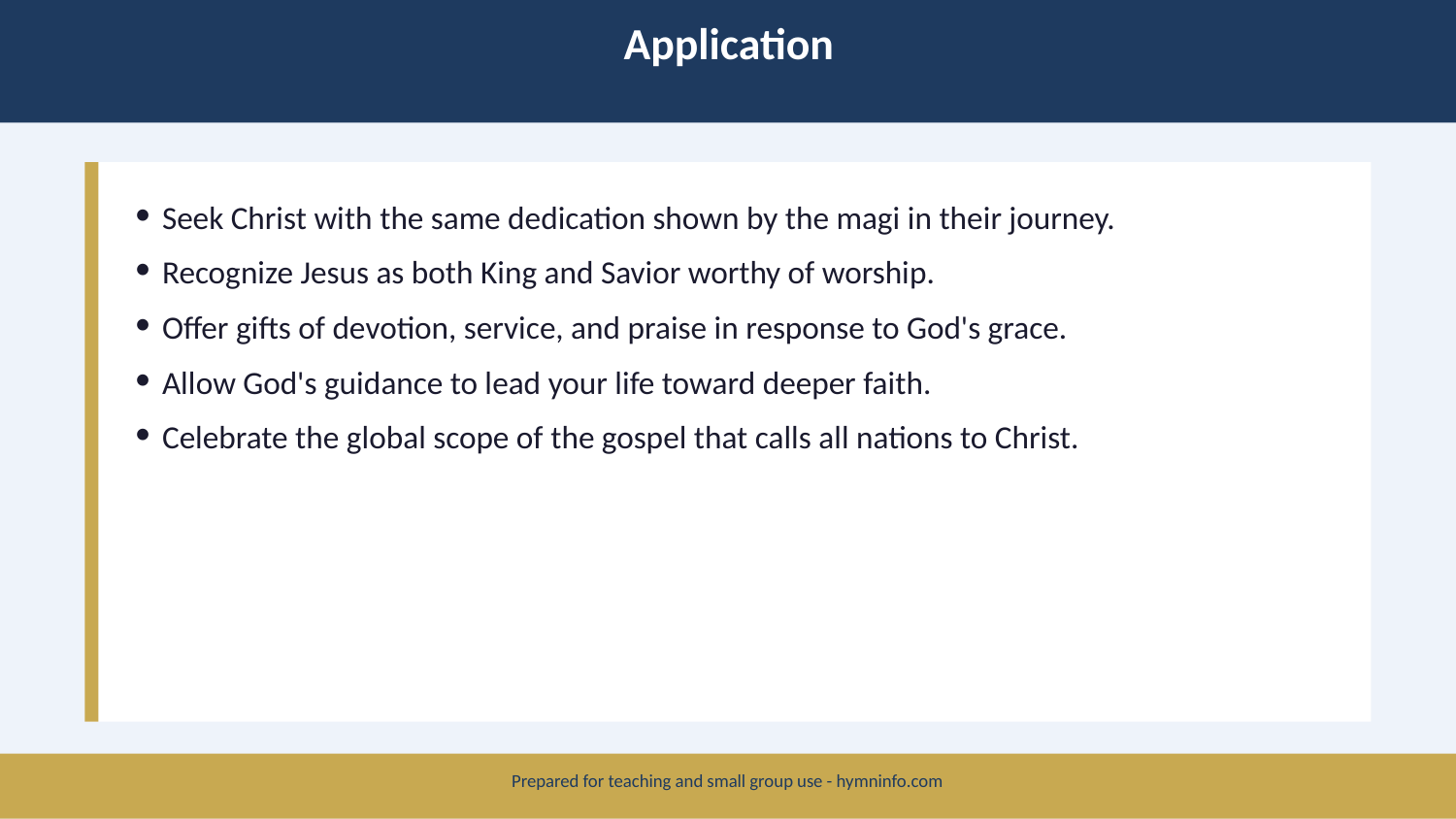

Application

Seek Christ with the same dedication shown by the magi in their journey.
Recognize Jesus as both King and Savior worthy of worship.
Offer gifts of devotion, service, and praise in response to God's grace.
Allow God's guidance to lead your life toward deeper faith.
Celebrate the global scope of the gospel that calls all nations to Christ.

Prepared for teaching and small group use - hymninfo.com